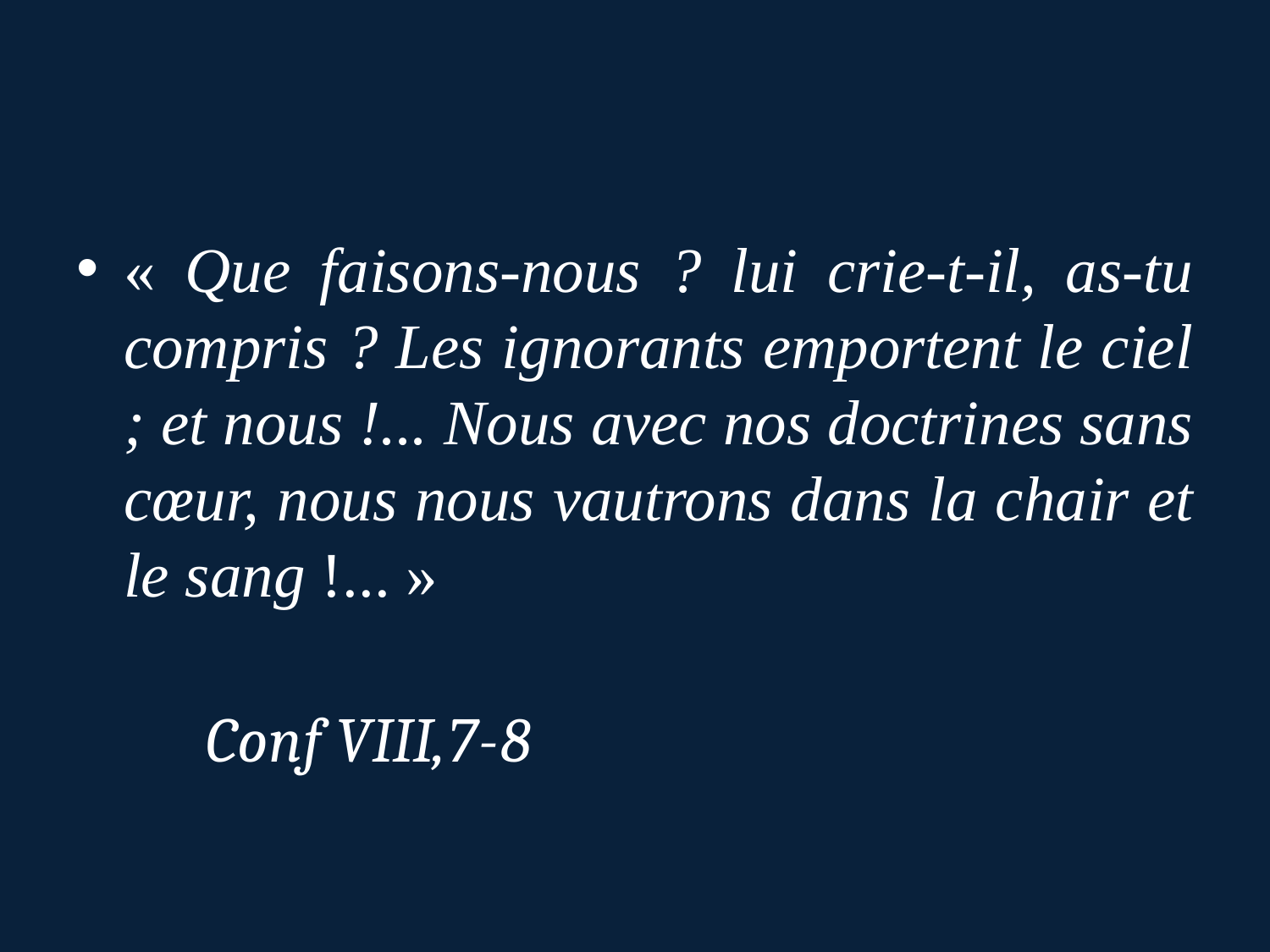

#
« Que faisons-nous ? lui crie-t-il, as-tu compris ? Les ignorants emportent le ciel ; et nous !... Nous avec nos doctrines sans cœur, nous nous vautrons dans la chair et le sang !... »
									Conf VIII,7-8